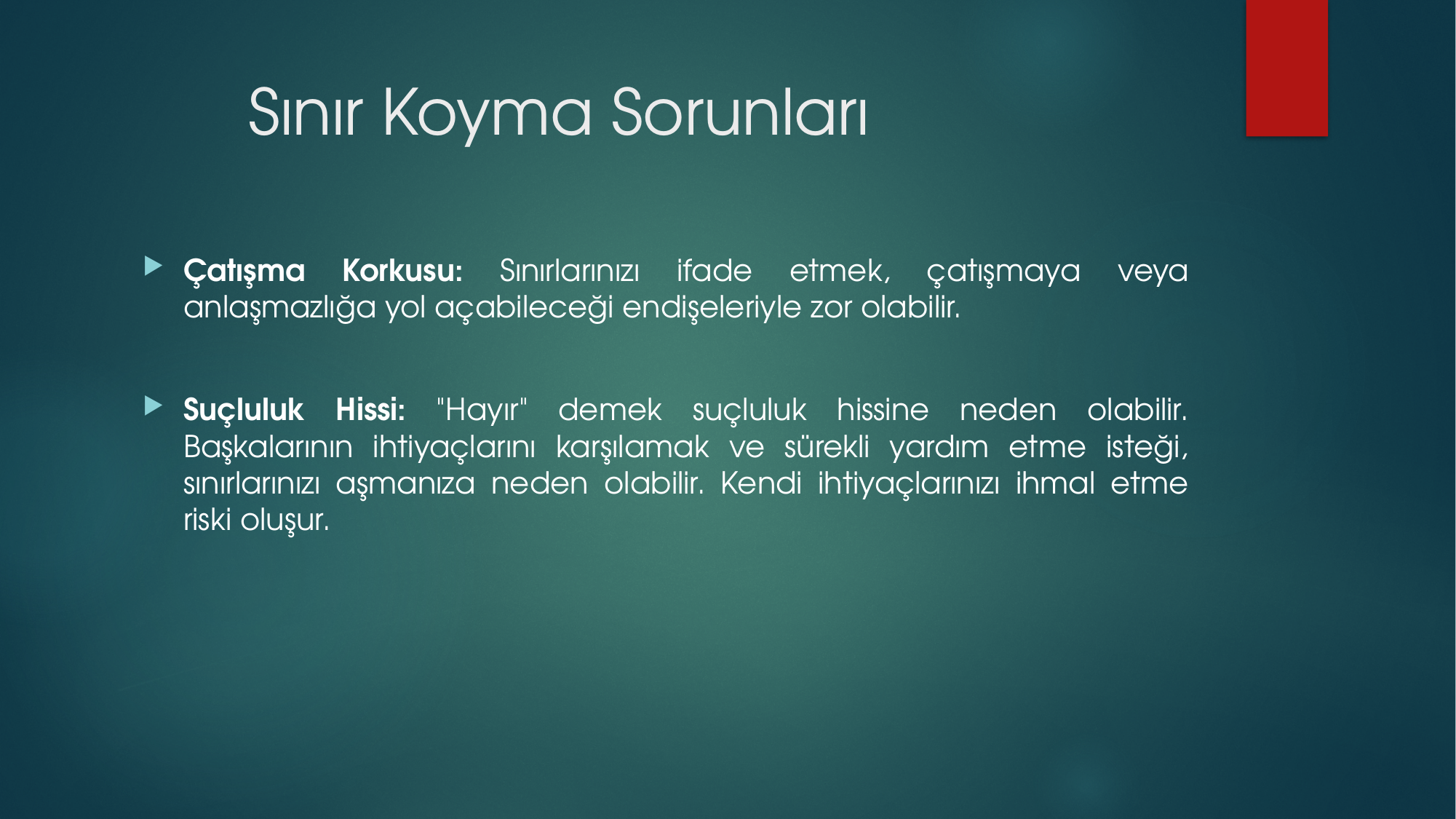

# Sınır Koyma Sorunları
Çatışma Korkusu: Sınırlarınızı ifade etmek, çatışmaya veya anlaşmazlığa yol açabileceği endişeleriyle zor olabilir.

Suçluluk Hissi: "Hayır" demek suçluluk hissine neden olabilir. Başkalarının ihtiyaçlarını karşılamak ve sürekli yardım etme isteği, sınırlarınızı aşmanıza neden olabilir. Kendi ihtiyaçlarınızı ihmal etme riski oluşur.